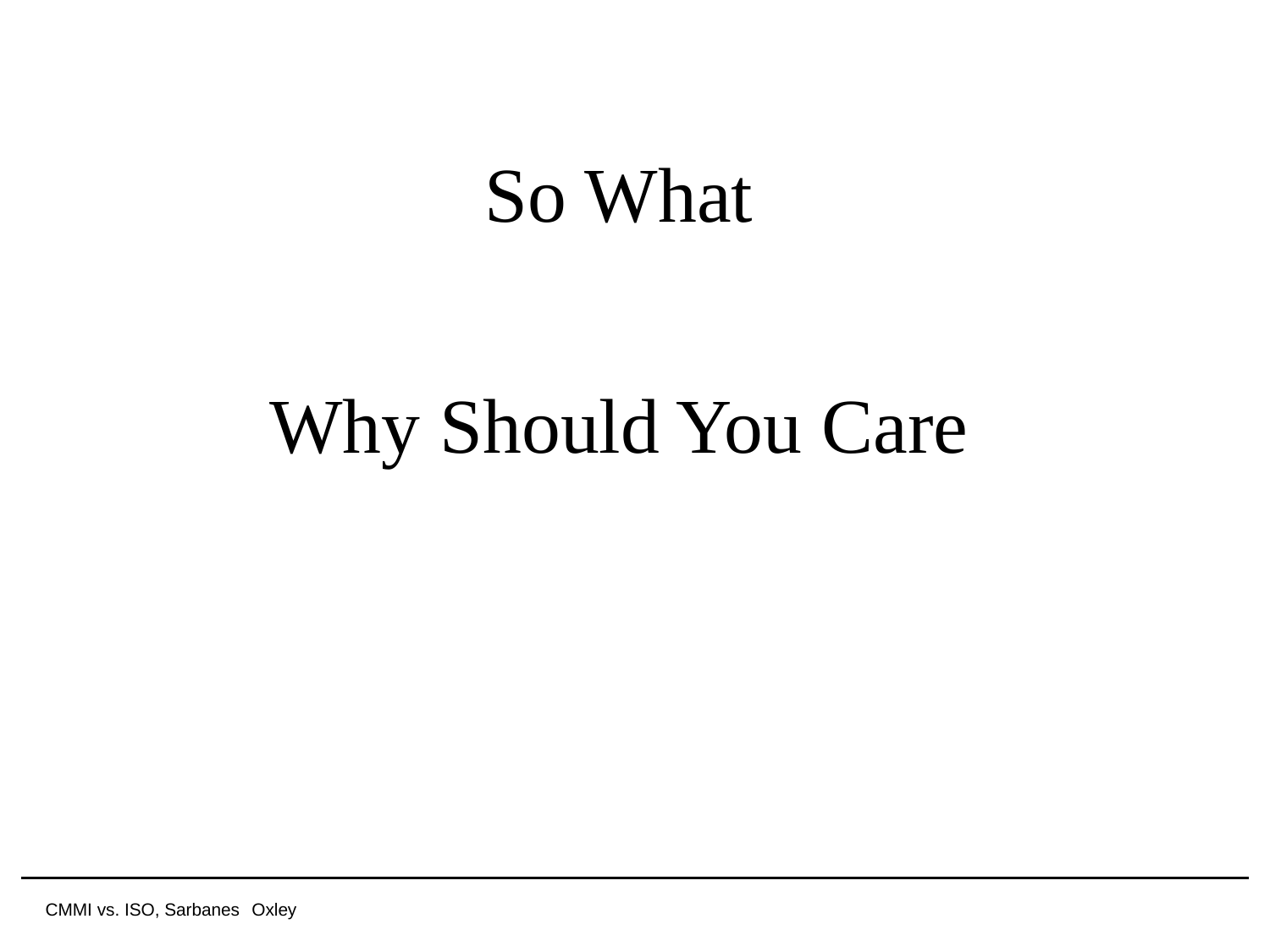

#
So What

Why Should You Care